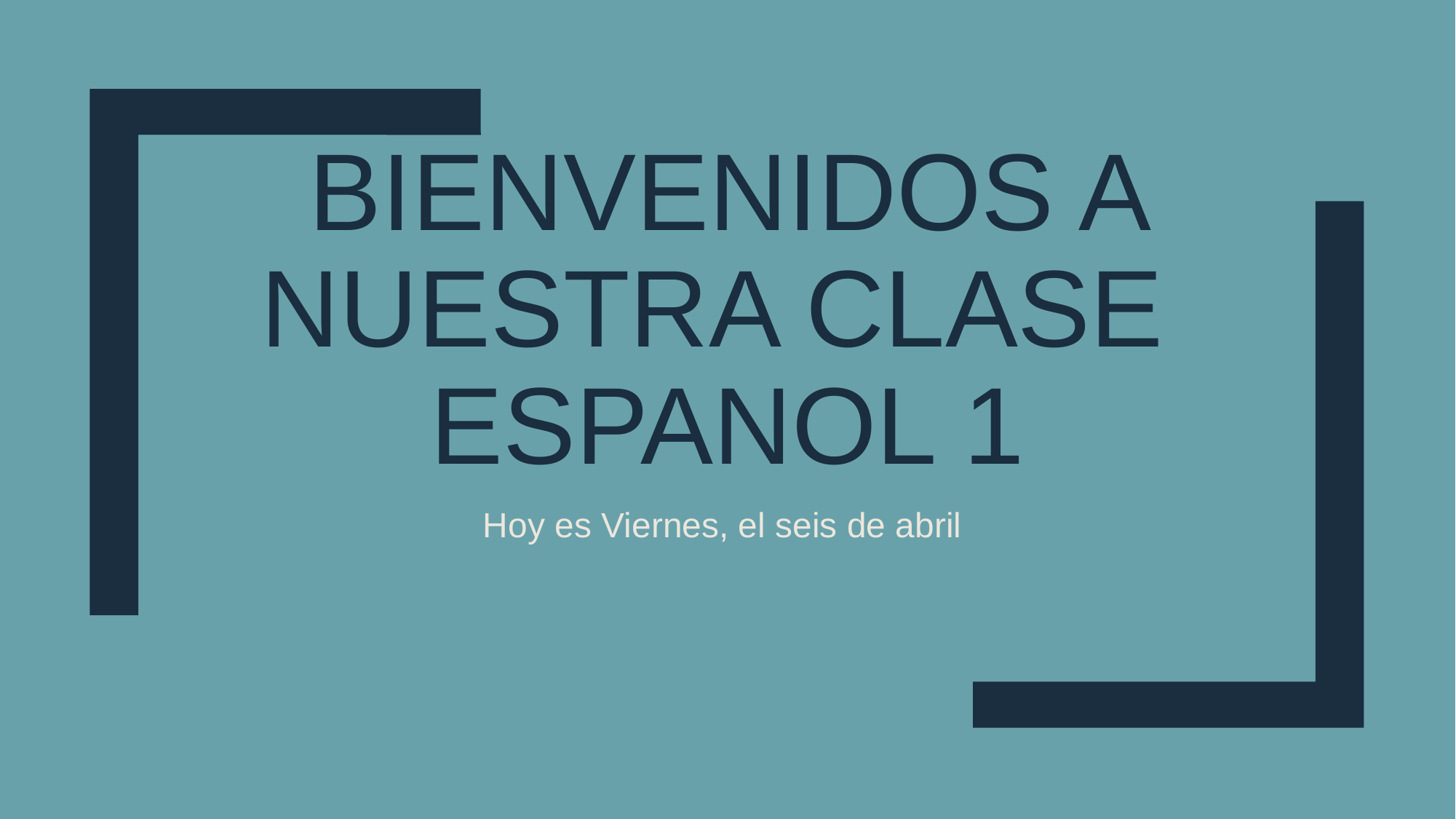

# Bienvenidos a nuestra clase Espanol 1
Hoy es Viernes, el seis de abril